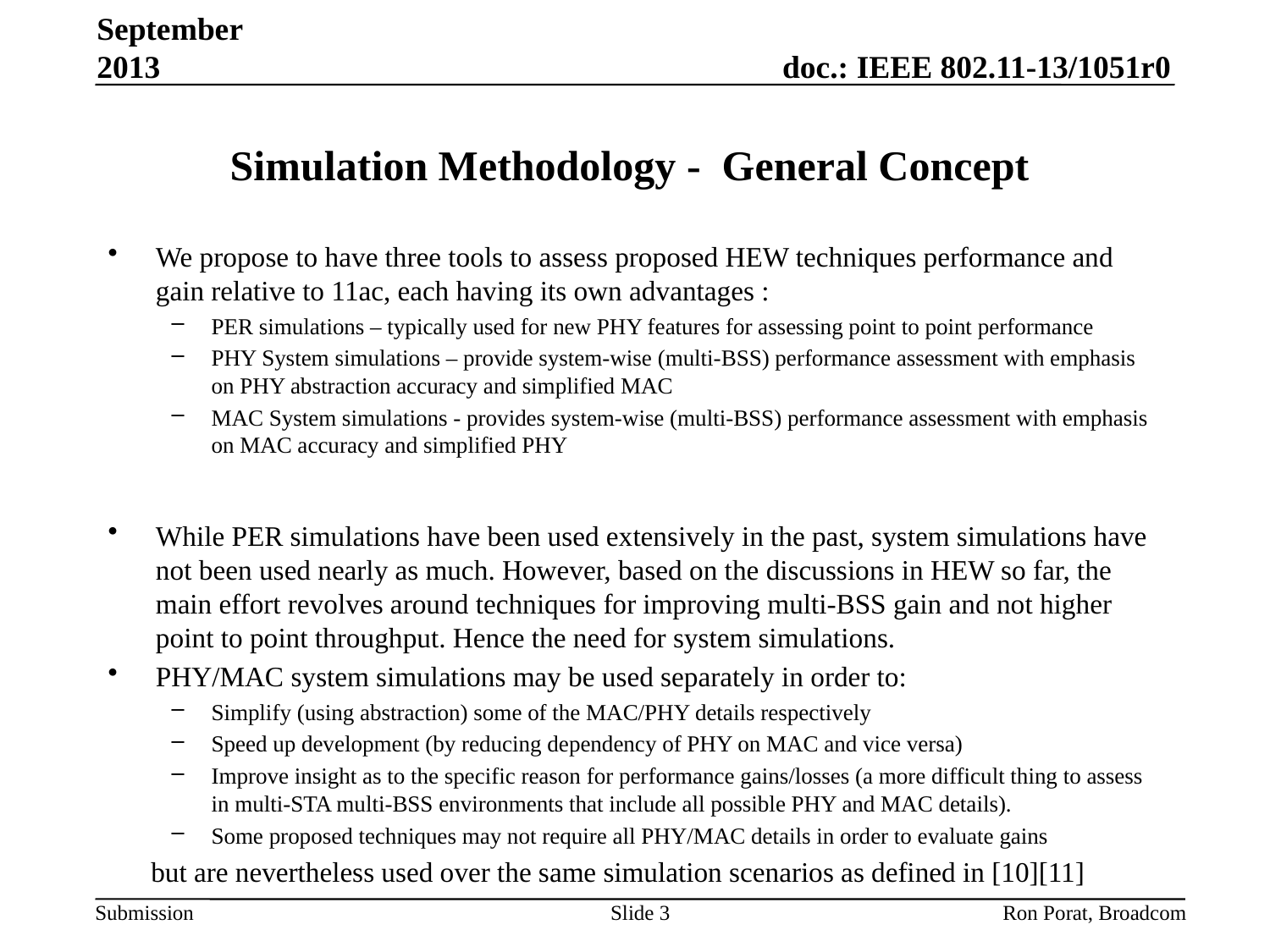

September 2013
# Simulation Methodology -  General Concept
We propose to have three tools to assess proposed HEW techniques performance and gain relative to 11ac, each having its own advantages :
PER simulations – typically used for new PHY features for assessing point to point performance
PHY System simulations – provide system-wise (multi-BSS) performance assessment with emphasis on PHY abstraction accuracy and simplified MAC
MAC System simulations - provides system-wise (multi-BSS) performance assessment with emphasis on MAC accuracy and simplified PHY

While PER simulations have been used extensively in the past, system simulations have not been used nearly as much. However, based on the discussions in HEW so far, the main effort revolves around techniques for improving multi-BSS gain and not higher point to point throughput. Hence the need for system simulations.
PHY/MAC system simulations may be used separately in order to:
Simplify (using abstraction) some of the MAC/PHY details respectively
Speed up development (by reducing dependency of PHY on MAC and vice versa)
Improve insight as to the specific reason for performance gains/losses (a more difficult thing to assess in multi-STA multi-BSS environments that include all possible PHY and MAC details).
Some proposed techniques may not require all PHY/MAC details in order to evaluate gains
     but are nevertheless used over the same simulation scenarios as defined in [10][11]
Slide 3
Ron Porat, Broadcom